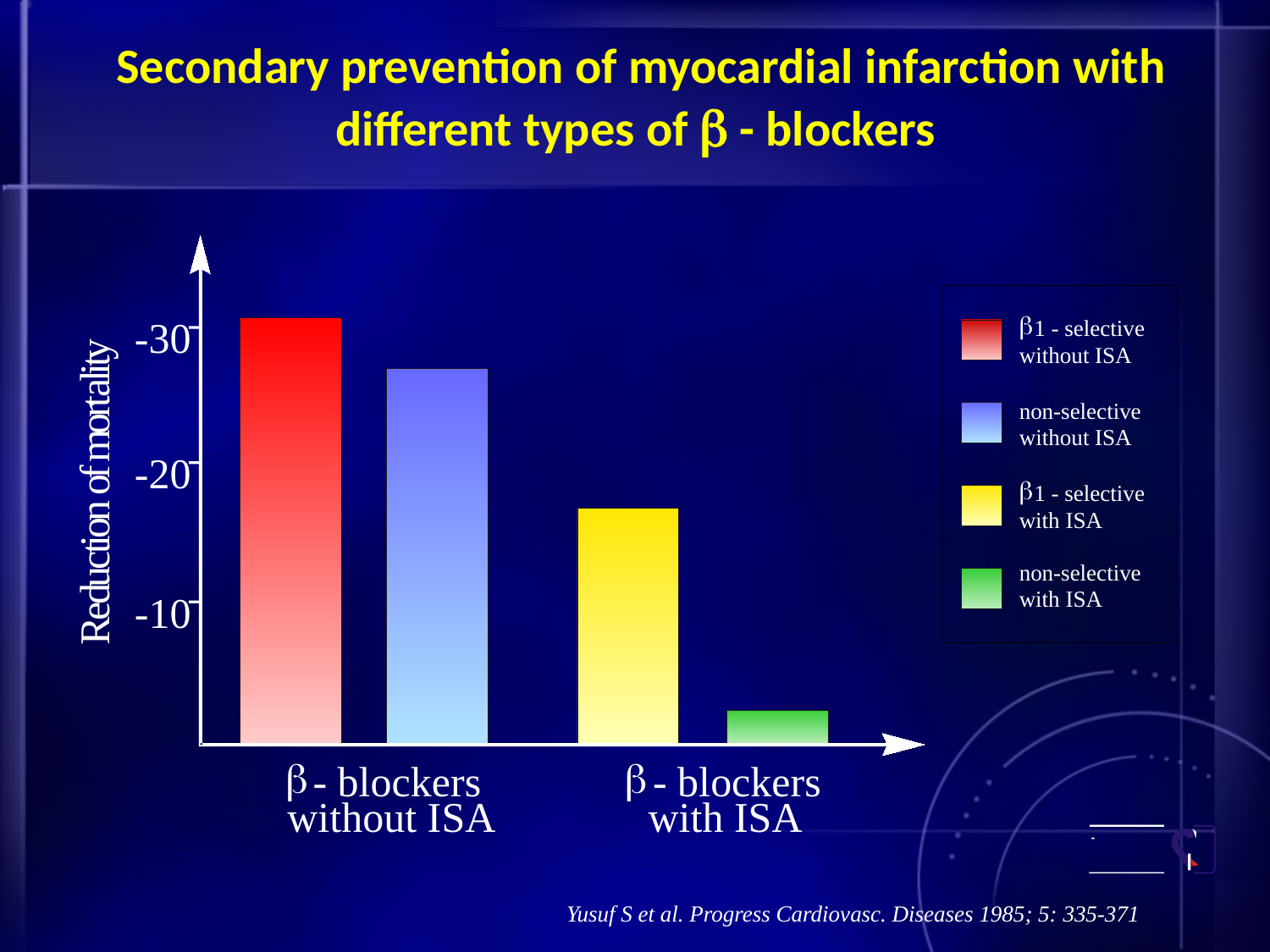

Secondary prevention of myocardial infarction with different types of β - blockers

β
-30
1 - selective

y

t
without ISA
i
l
a

t
r
non-selective
o

m
without ISA

f
-20
o

β
1 - selective

n
o
with ISA

i
t
c
u
non-selective

d
with ISA
-10
e

R

β
β
 - blockers
 - blockers
without ISA
with ISA

-

Yusuf S et al. Progress Cardiovasc. Diseases 1985; 5: 335-371